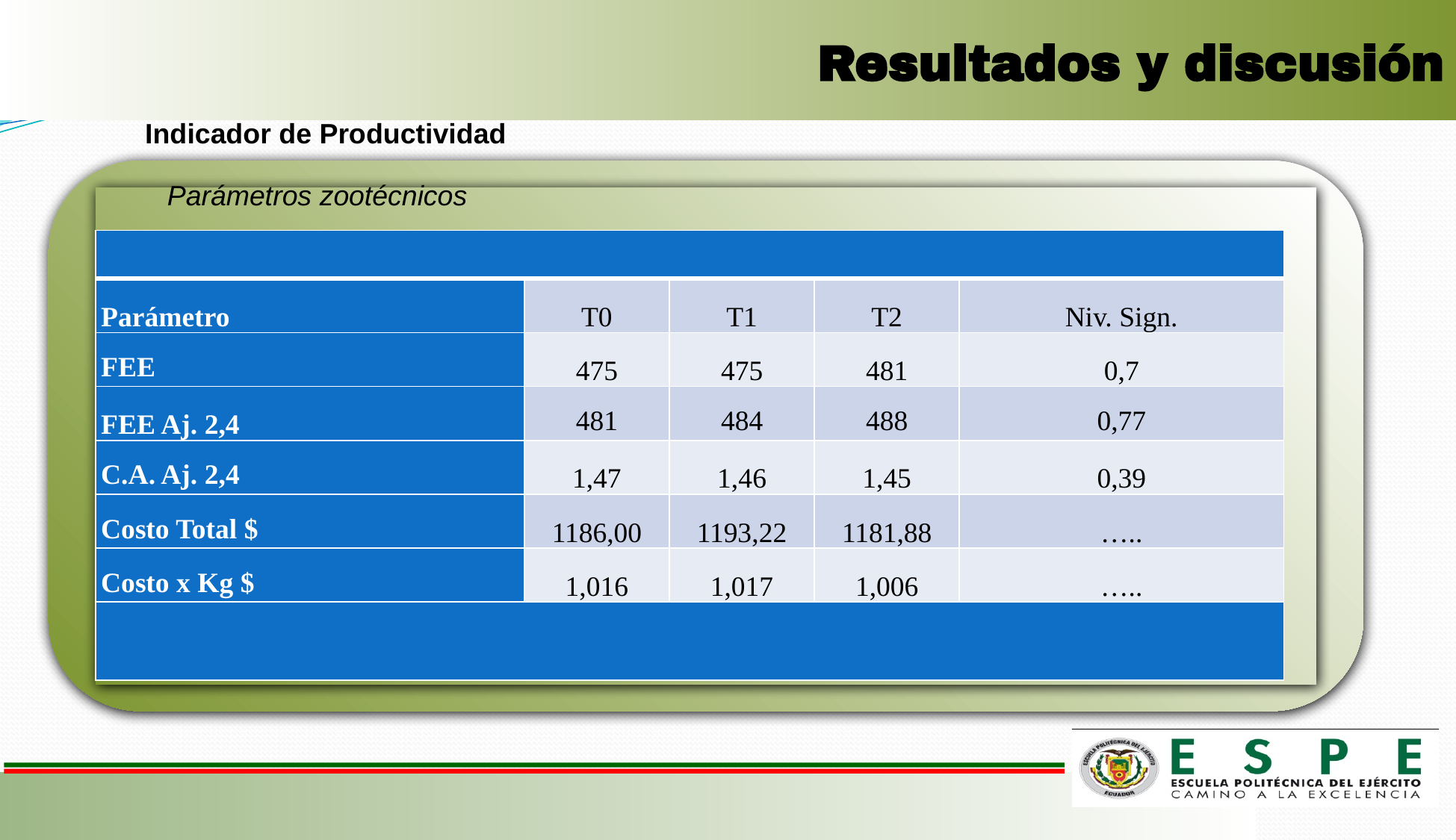

Resultados y discusión
Indicador de Productividad

Parámetros zootécnicos

|  |  |  |  |  |
| --- | --- | --- | --- | --- |
| Parámetro | T0 | T1 | T2 | Niv. Sign. |
| FEE | 475 | 475 | 481 | 0,7 |
| FEE Aj. 2,4 | 481 | 484 | 488 | 0,77 |
| C.A. Aj. 2,4 | 1,47 | 1,46 | 1,45 | 0,39 |
| Costo Total $ | 1186,00 | 1193,22 | 1181,88 | ….. |
| Costo x Kg $ | 1,016 | 1,017 | 1,006 | ….. |
|  |  |  |  |  |